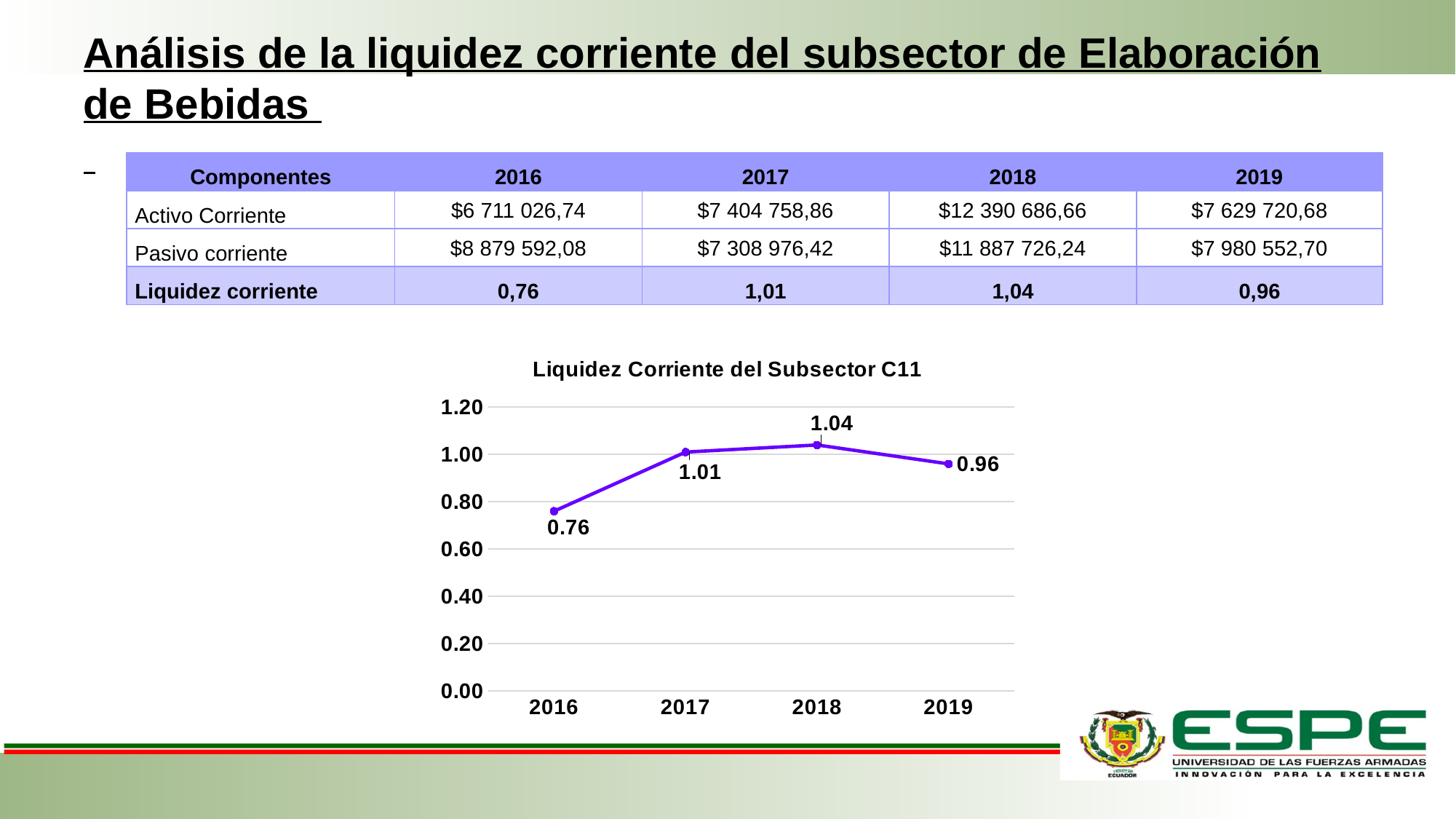

Análisis de la liquidez corriente del subsector de Elaboración de Bebidas

| Componentes | 2016 | 2017 | 2018 | 2019 |
| --- | --- | --- | --- | --- |
| Activo Corriente | $6 711 026,74 | $7 404 758,86 | $12 390 686,66 | $7 629 720,68 |
| Pasivo corriente | $8 879 592,08 | $7 308 976,42 | $11 887 726,24 | $7 980 552,70 |
| Liquidez corriente | 0,76 | 1,01 | 1,04 | 0,96 |

### Chart: Liquidez Corriente del Subsector C11

| Category | $ |
|---|---|
| 2016 | 0.76 |
| 2017 | 1.01 |
| 2018 | 1.04 |
| 2019 | 0.96 |